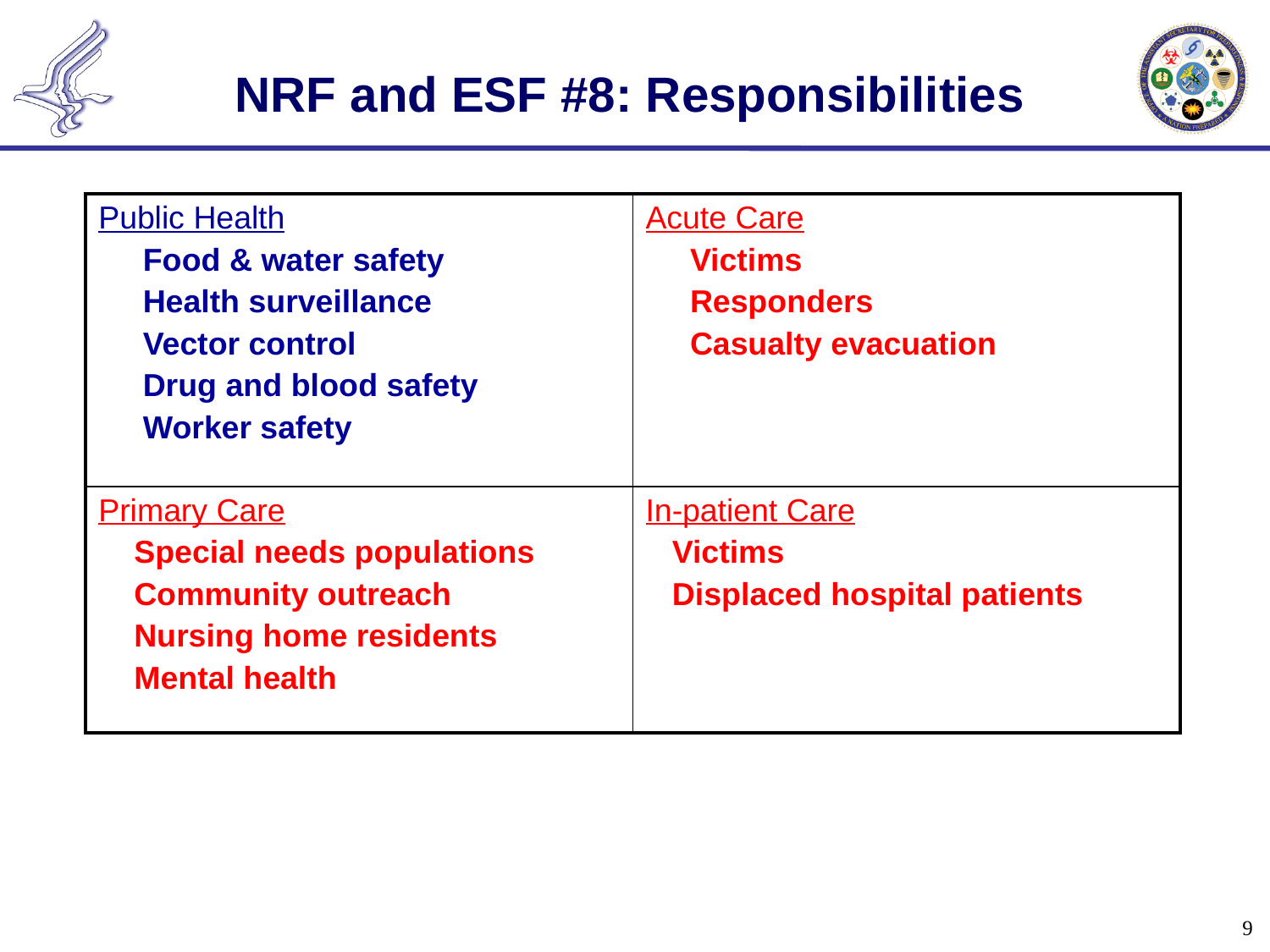

# NRF and ESF #8: Responsibilities
| Public Health Food & water safety Health surveillance Vector control Drug and blood safety Worker safety | Acute Care Victims Responders Casualty evacuation |
| --- | --- |
| Primary Care Special needs populations Community outreach Nursing home residents Mental health | In-patient Care Victims Displaced hospital patients |
9